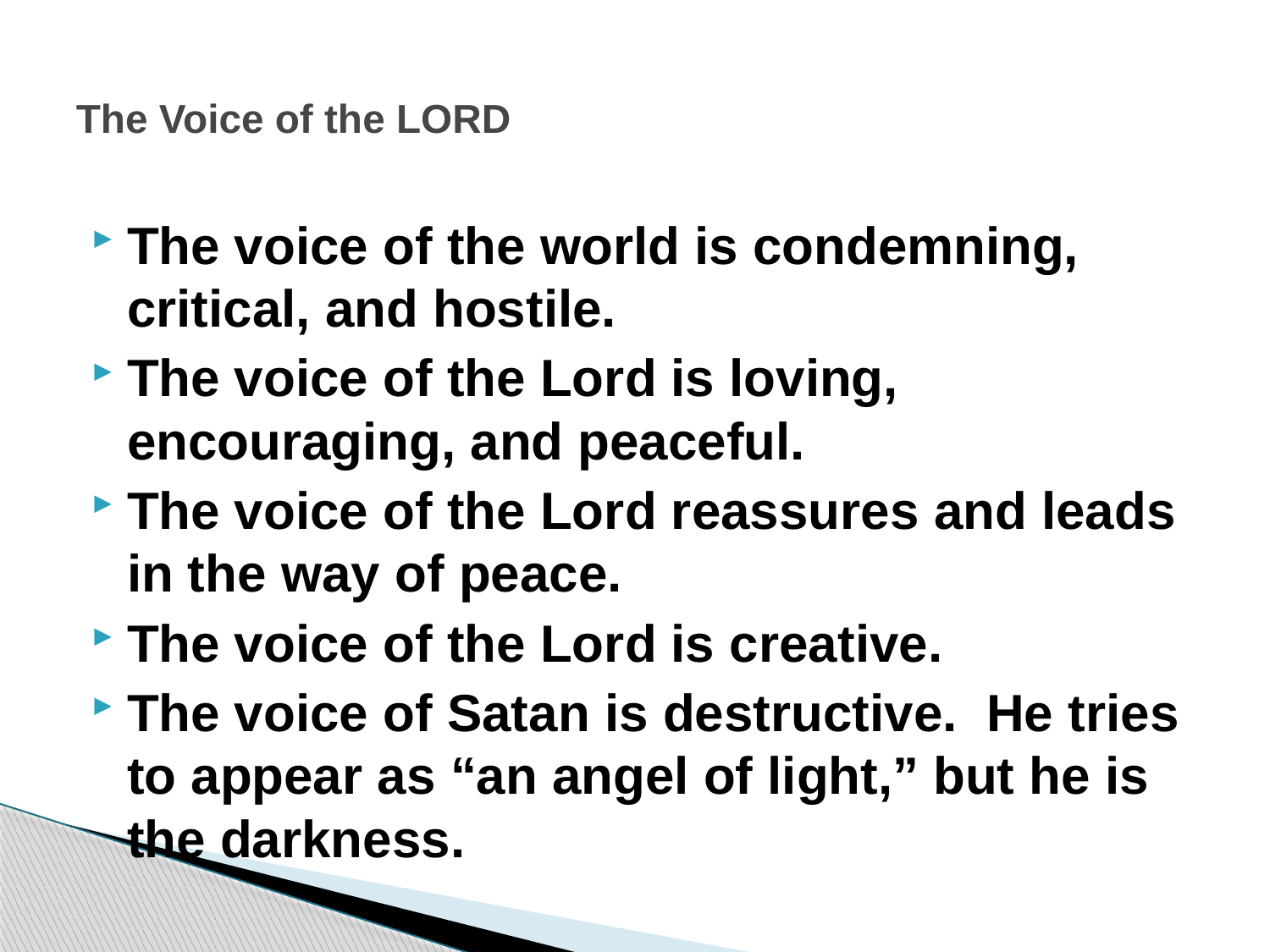

# The Voice of the LORD
The voice of the world is condemning, critical, and hostile.
The voice of the Lord is loving, encouraging, and peaceful.
The voice of the Lord reassures and leads in the way of peace.
The voice of the Lord is creative.
The voice of Satan is destructive.  He tries to appear as “an angel of light,” but he is the darkness.